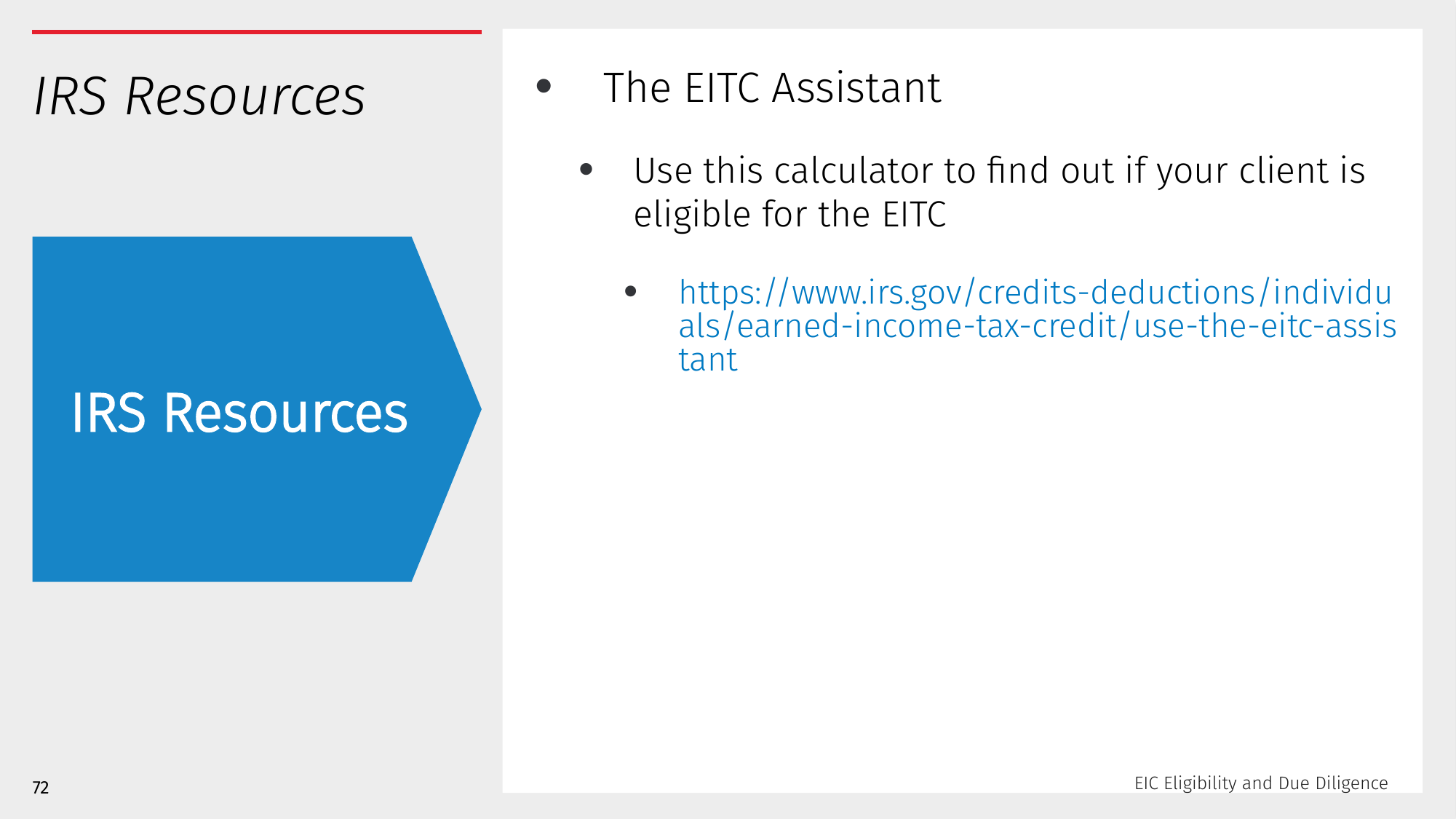

The EITC Assistant
Use this calculator to find out if your client is eligible for the EITC
https://www.irs.gov/credits-deductions/individuals/earned-income-tax-credit/use-the-eitc-assistant
# IRS Resources
IRS Resources
72